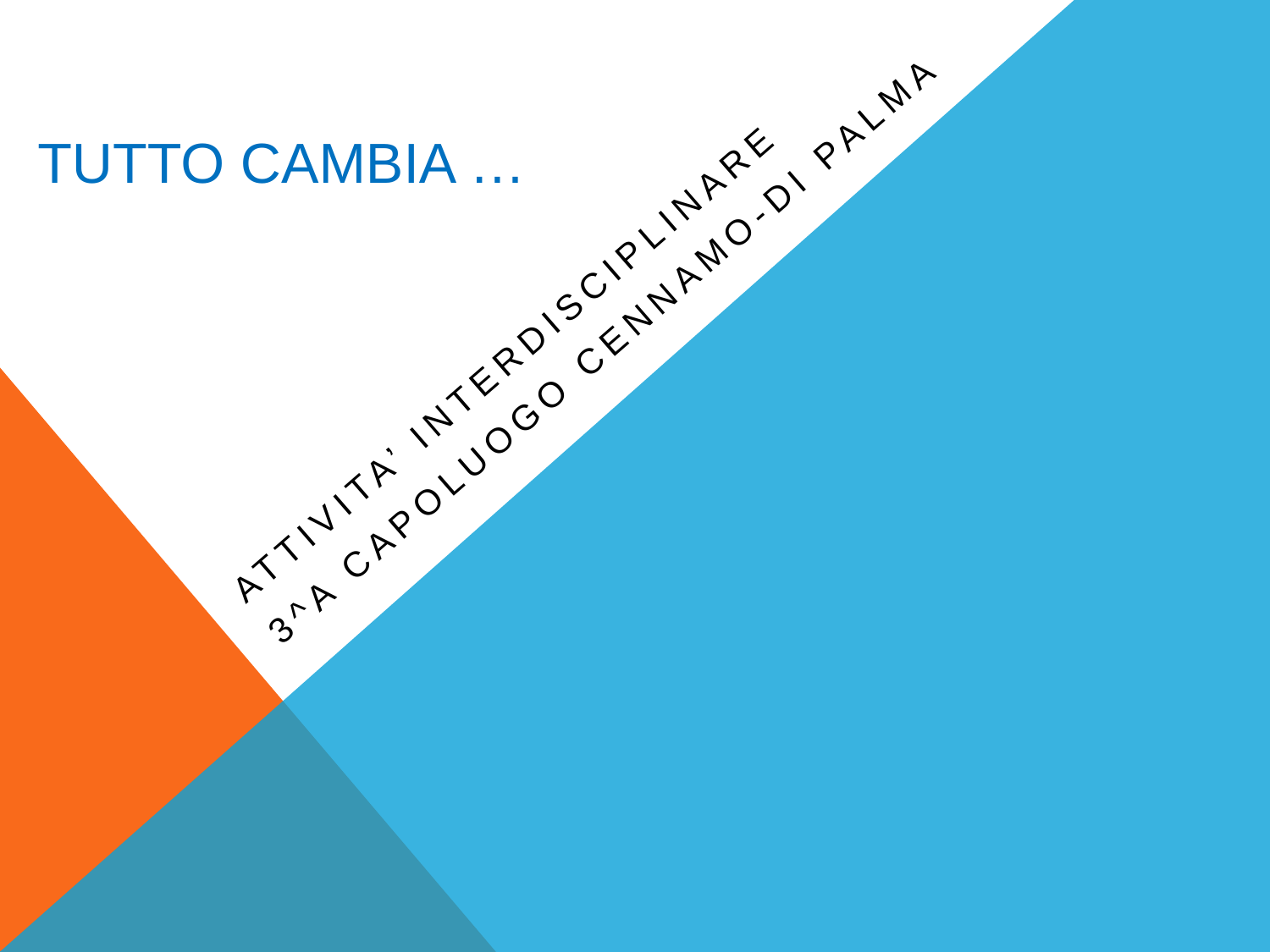

# TUTTO CAMBIA …
ATTIVITA’ INTERDISCIPLINARE
3^A CAPOLUOGO CENNAMO-DI PALMA